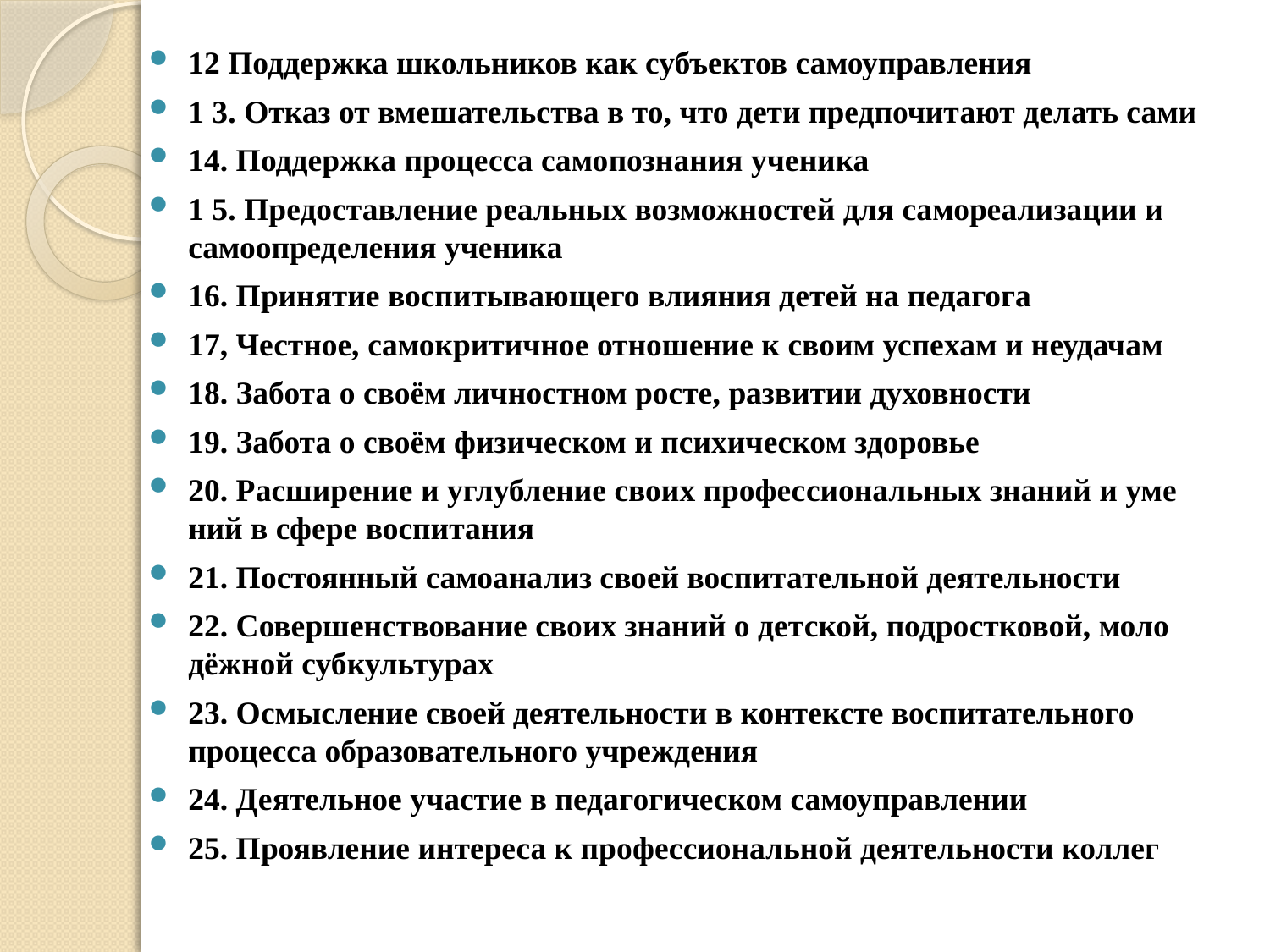

12 Поддержка школьников как субъектов са­моуправления
1 3. Отказ от вмешательства в то, что дети предпочитают делать сами
14. Поддержка процесса само­познания уче­ника
1 5. Предостав­ление реальных возможностей для самореали­зации и само­определения ученика
16. Принятие воспитывающе­го влияния де­тей на педагога
17, Честное, самокритичное отношение к своим успе­хам и неудачам
18. Забота о своём лично­стном росте, развитии духовности
19. Забота о своём физи­ческом и пси­хическом здо­ровье
20. Расширение и углубление своих профес­сиональных знаний и уме­ний в сфере воспитания
21. Постоянный самоанализ своей воспита­тельной дея­тельности
22. Совершен­ствование сво­их знаний о детской, подро­стковой, моло­дёжной суб­культурах
23. Осмысление своей дея­тельности в контексте вос­питательного процесса обра­зовательного учреждения
24. Деятельное участие в педа­гогическом самоуправлении
25. Проявление интереса к про­фессиональной деятельности коллег